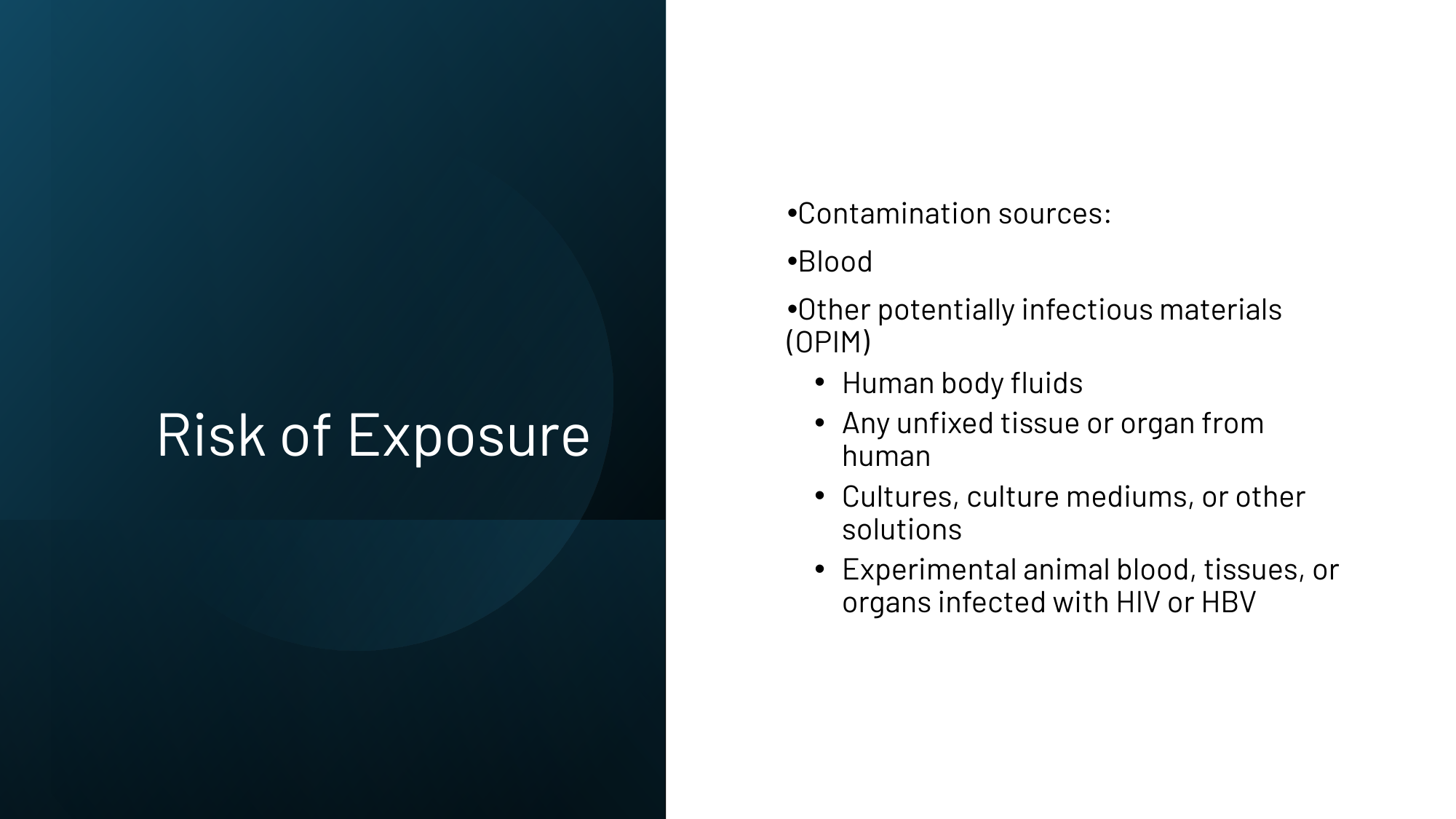

# Risk of Exposure

Contamination sources:
Blood
Other potentially infectious materials (OPIM)
Human body fluids
Any unfixed tissue or organ from human
Cultures, culture mediums, or other solutions
Experimental animal blood, tissues, or organs infected with HIV or HBV